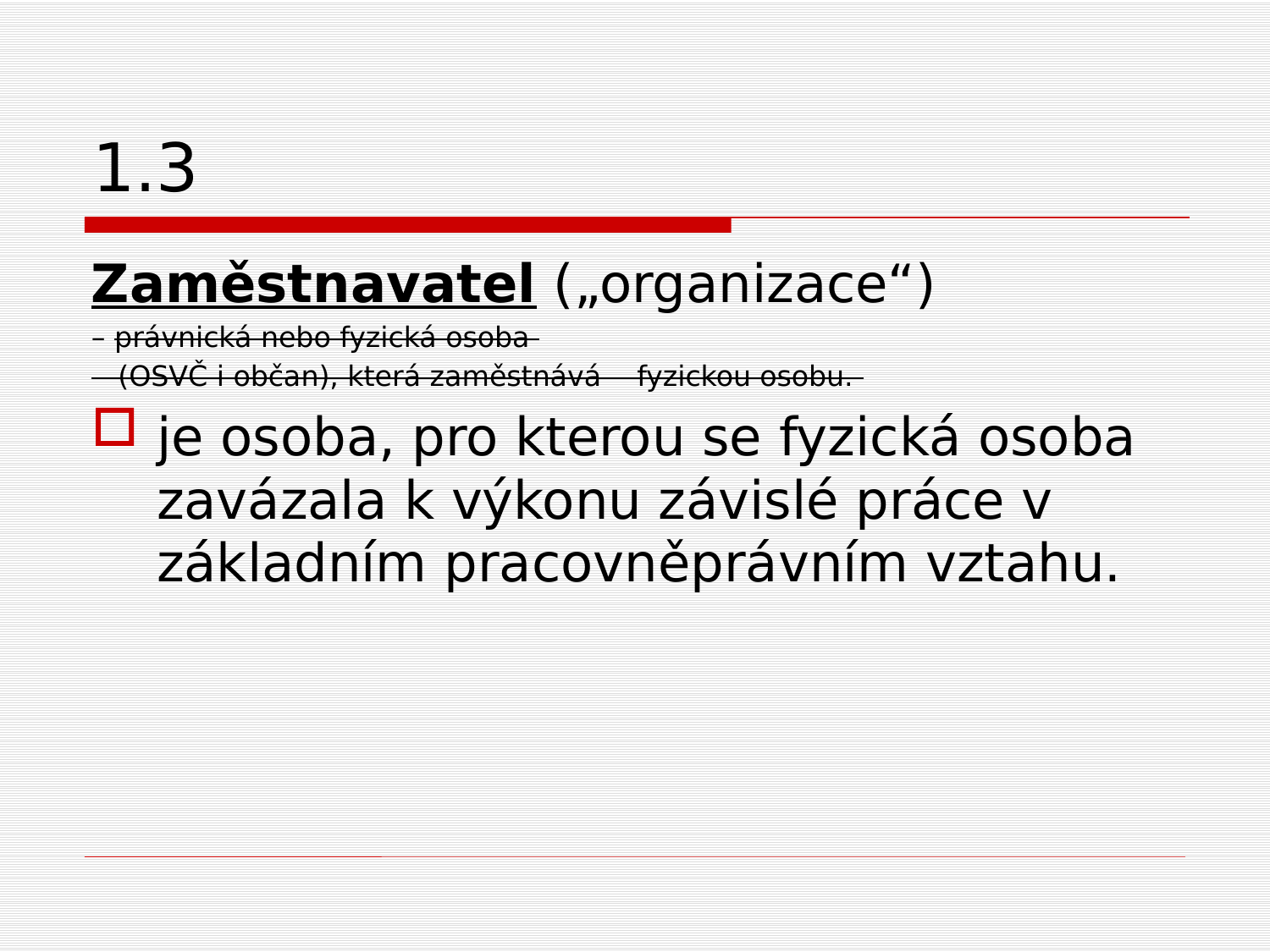

# 1.3
Zaměstnavatel („organizace“)
– právnická nebo fyzická osoba
   (OSVČ i občan), která zaměstnává    fyzickou osobu.
je osoba, pro kterou se fyzická osoba zavázala k výkonu závislé práce v základním pracovněprávním vztahu.